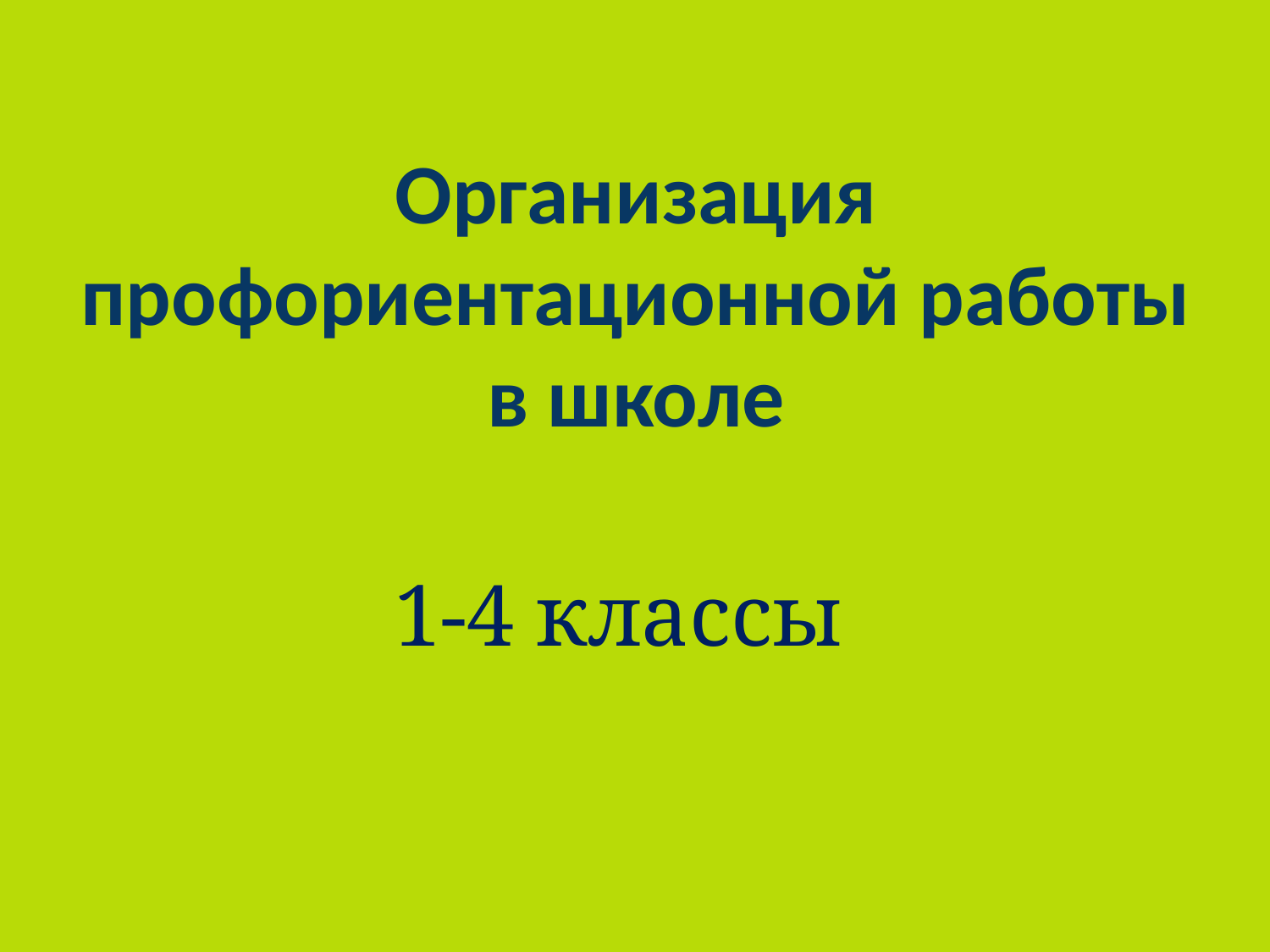

# Организация профориентационной работы в школе
1-4 классы